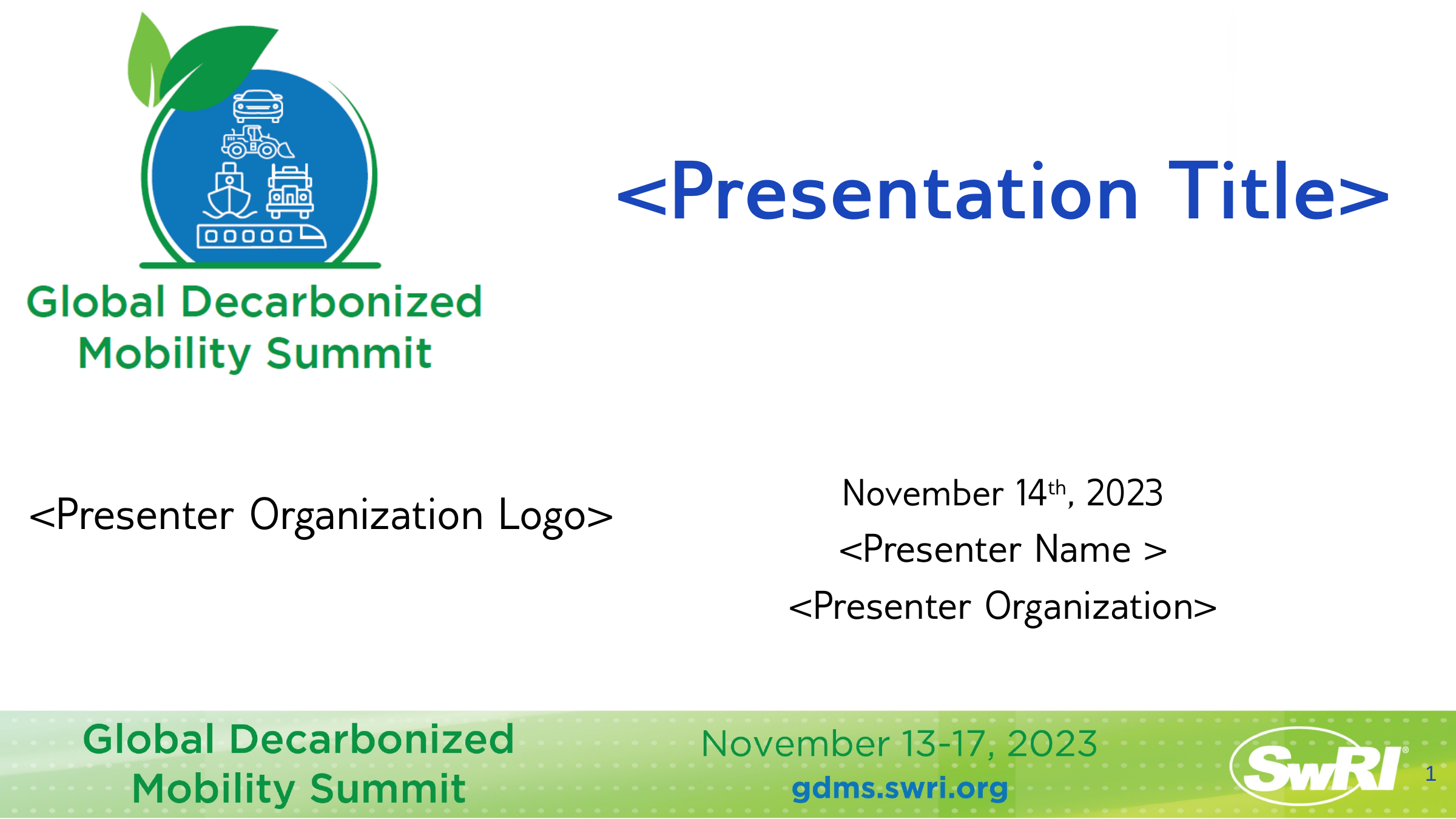

<Presentation Title>
<Presenter Organization Logo>
November 14th, 2023
<Presenter Name >
<Presenter Organization>
1